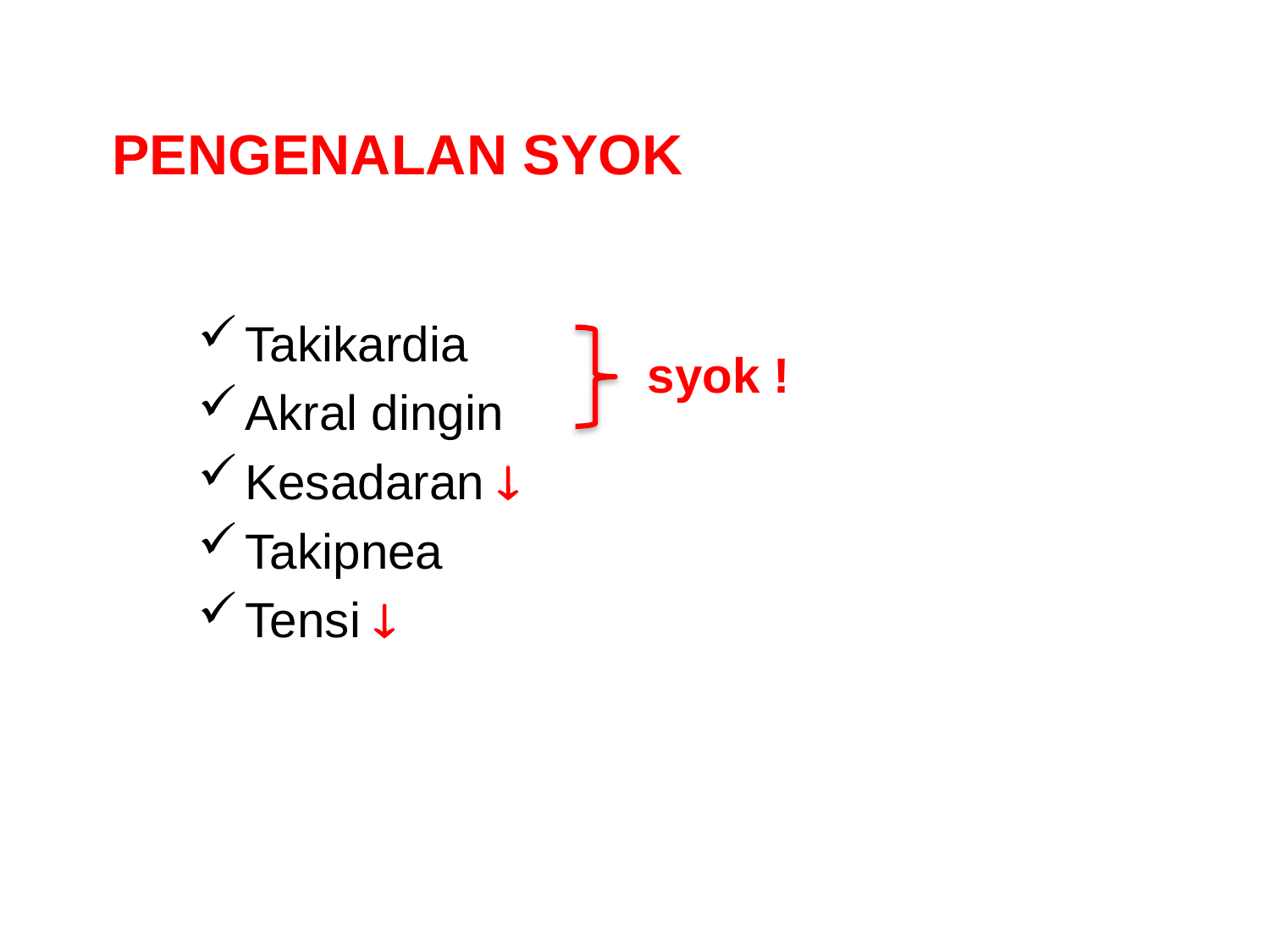

PENGENALAN SYOK
Takikardia
Akral dingin
Kesadaran ↓
Takipnea
Tensi ↓

syok !